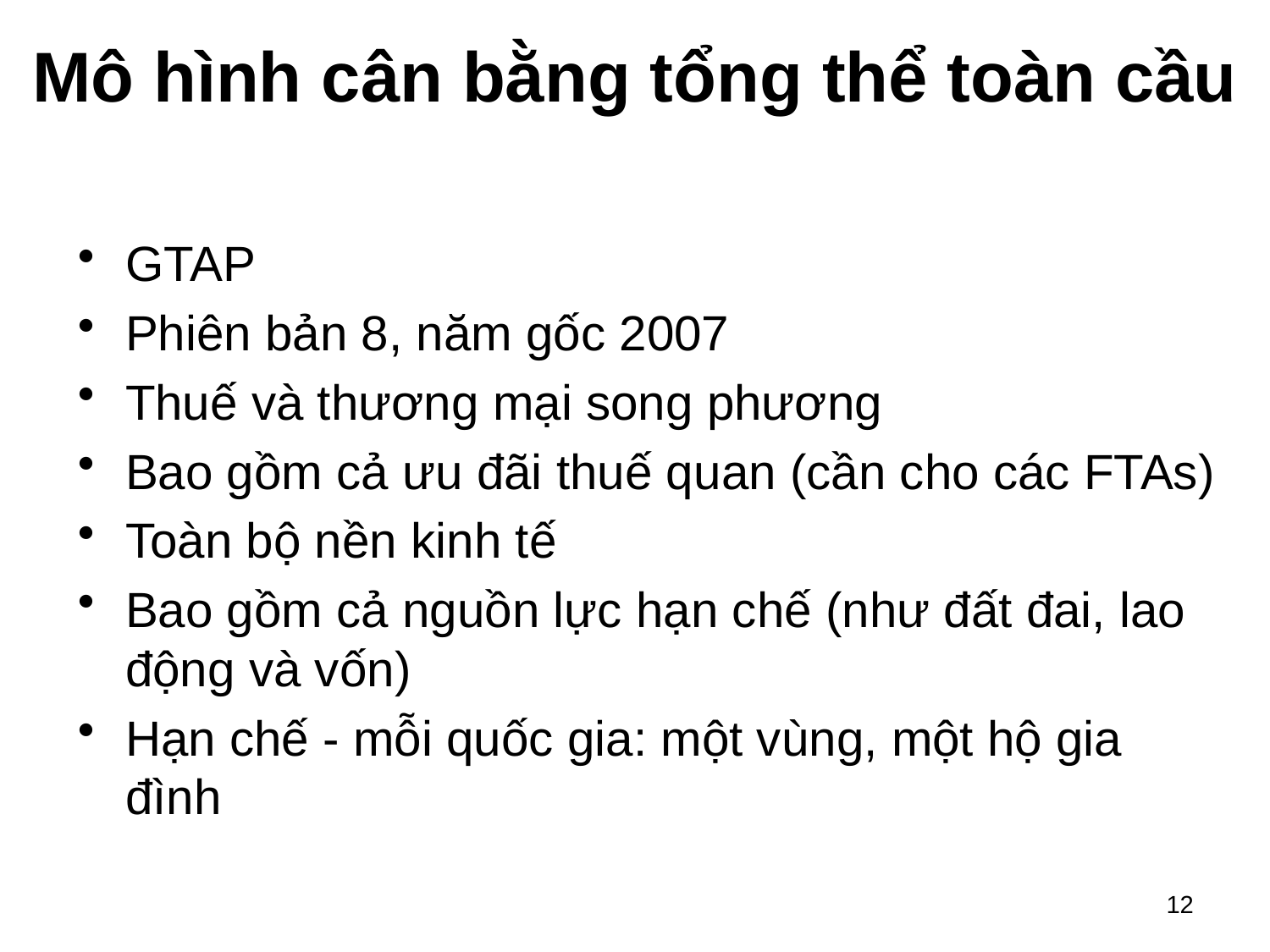

# Mô hình cân bằng tổng thể toàn cầu
GTAP
Phiên bản 8, năm gốc 2007
Thuế và thương mại song phương
Bao gồm cả ưu đãi thuế quan (cần cho các FTAs)
Toàn bộ nền kinh tế
Bao gồm cả nguồn lực hạn chế (như đất đai, lao động và vốn)
Hạn chế - mỗi quốc gia: một vùng, một hộ gia đình
12